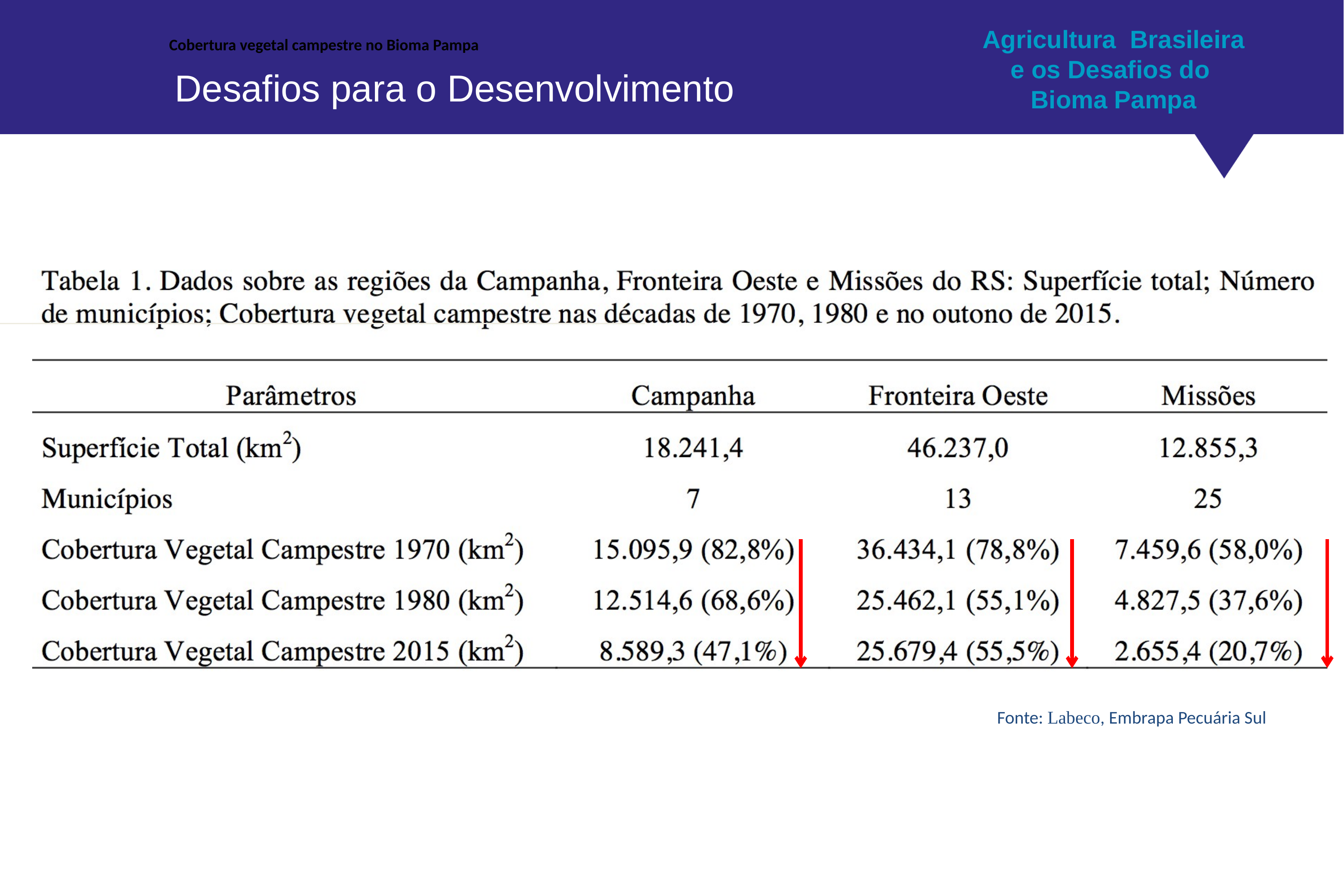

Agricultura  Brasileira e os Desafios do
Bioma Pampa
Cobertura vegetal campestre no Bioma Pampa

Fonte: Labeco, Embrapa Pecuária Sul